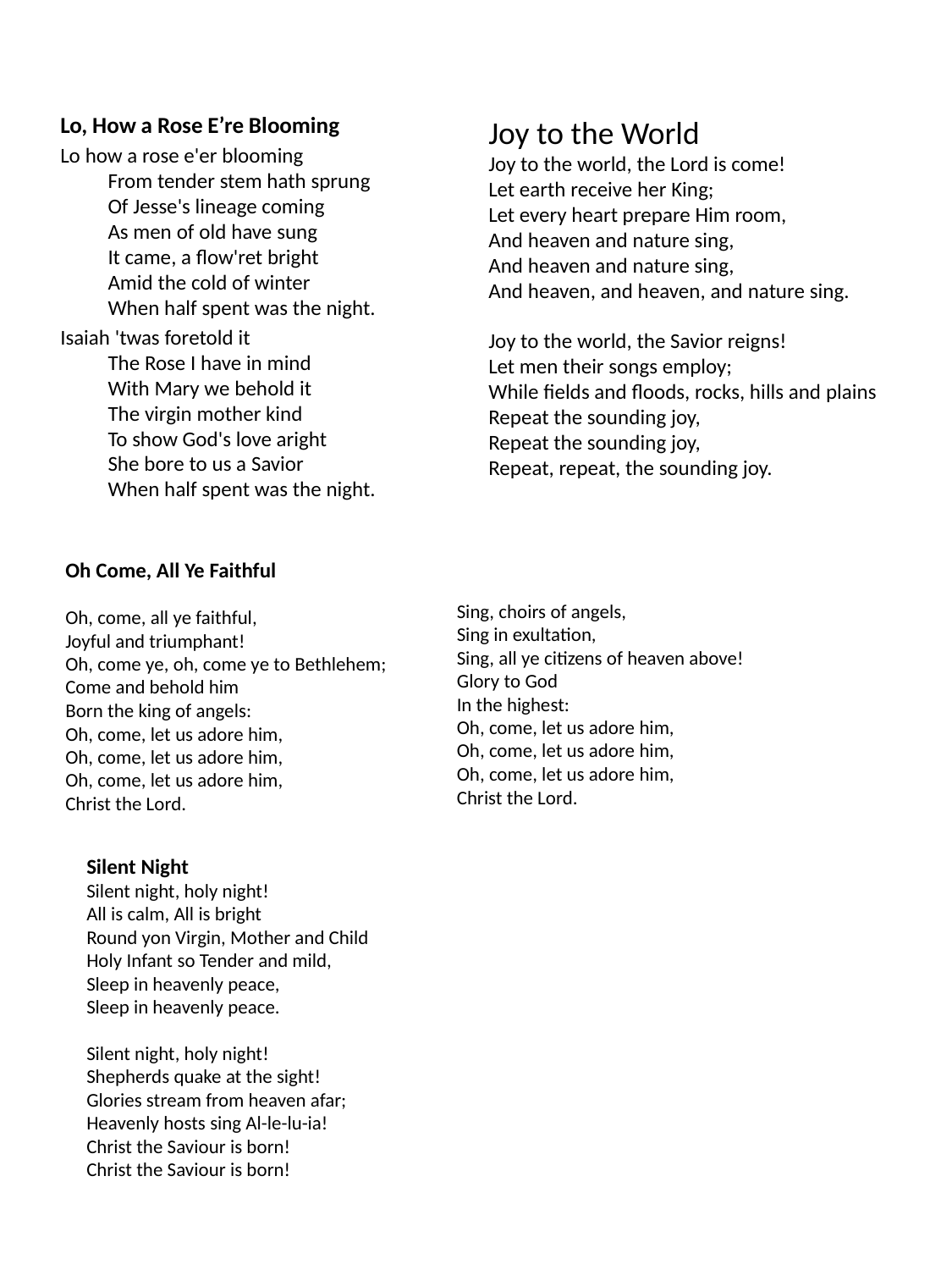

Lo, How a Rose E’re Blooming
Lo how a rose e'er blooming
From tender stem hath sprung
Of Jesse's lineage coming
As men of old have sung
It came, a flow'ret bright
Amid the cold of winter
When half spent was the night.
Isaiah 'twas foretold it
The Rose I have in mind
With Mary we behold it
The virgin mother kind
To show God's love aright
She bore to us a Savior
When half spent was the night.

Joy to the World
Joy to the world, the Lord is come!
Let earth receive her King;
Let every heart prepare Him room,
And heaven and nature sing,
And heaven and nature sing,
And heaven, and heaven, and nature sing.
Joy to the world, the Savior reigns!
Let men their songs employ;
While fields and floods, rocks, hills and plains
Repeat the sounding joy,
Repeat the sounding joy,
Repeat, repeat, the sounding joy.
Oh Come, All Ye Faithful

Oh, come, all ye faithful,
Joyful and triumphant!
Oh, come ye, oh, come ye to Bethlehem;
Come and behold him
Born the king of angels:
Oh, come, let us adore him,
Oh, come, let us adore him,
Oh, come, let us adore him,
Christ the Lord.

Sing, choirs of angels,
Sing in exultation,
Sing, all ye citizens of heaven above!
Glory to God
In the highest:
Oh, come, let us adore him,
Oh, come, let us adore him,
Oh, come, let us adore him,
Christ the Lord.

Silent Night
Silent night, holy night!
All is calm, All is bright
Round yon Virgin, Mother and Child
Holy Infant so Tender and mild,
Sleep in heavenly peace,
Sleep in heavenly peace.
Silent night, holy night!
Shepherds quake at the sight!
Glories stream from heaven afar;
Heavenly hosts sing Al-le-lu-ia!
Christ the Saviour is born!
Christ the Saviour is born!